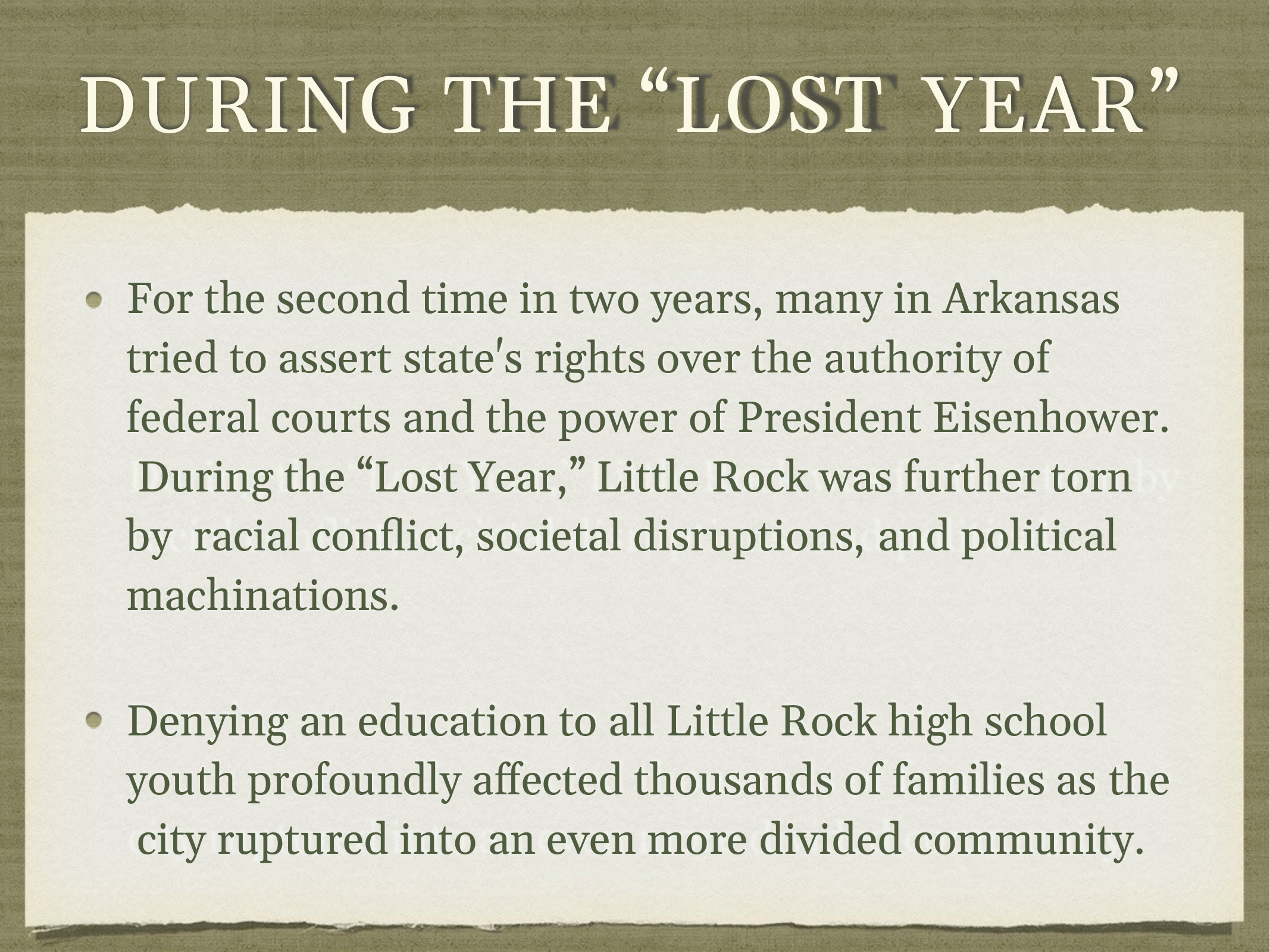

# DURING THE “LOST YEAR”

For the second time in two years, many in Arkansas  tried to assert state's rights over the authority of  federal courts and the power of President Eisenhower.  During the “Lost Year,” Little Rock was further torn by  racial conflict, societal disruptions, and political  machinations.

Denying an education to all Little Rock high school  youth profoundly affected thousands of families as the  city ruptured into an even more divided community.